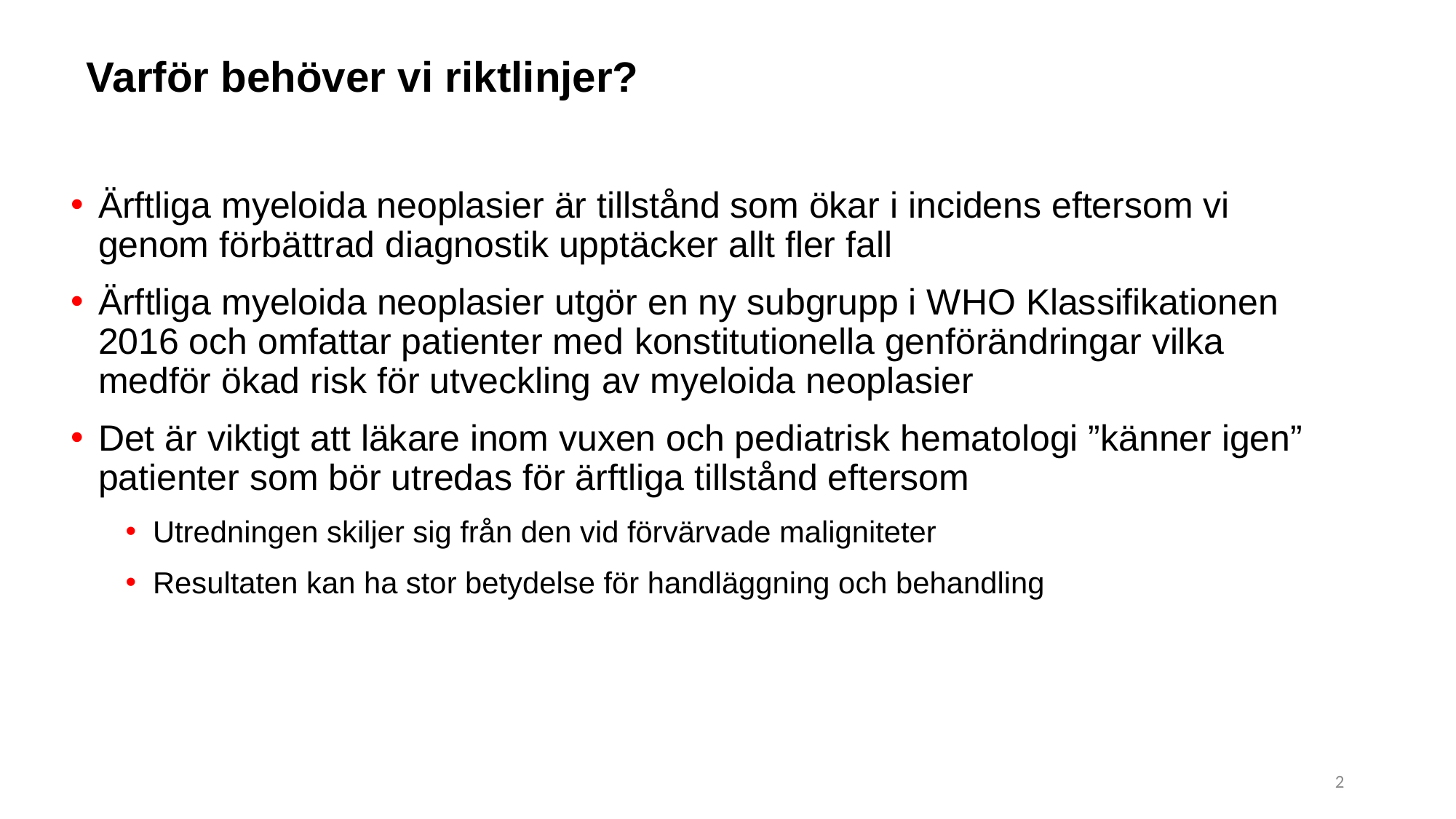

# Varför behöver vi riktlinjer?
Ärftliga myeloida neoplasier är tillstånd som ökar i incidens eftersom vi genom förbättrad diagnostik upptäcker allt fler fall
Ärftliga myeloida neoplasier utgör en ny subgrupp i WHO Klassifikationen 2016 och omfattar patienter med konstitutionella genförändringar vilka medför ökad risk för utveckling av myeloida neoplasier
Det är viktigt att läkare inom vuxen och pediatrisk hematologi ”känner igen” patienter som bör utredas för ärftliga tillstånd eftersom
Utredningen skiljer sig från den vid förvärvade maligniteter
Resultaten kan ha stor betydelse för handläggning och behandling
2